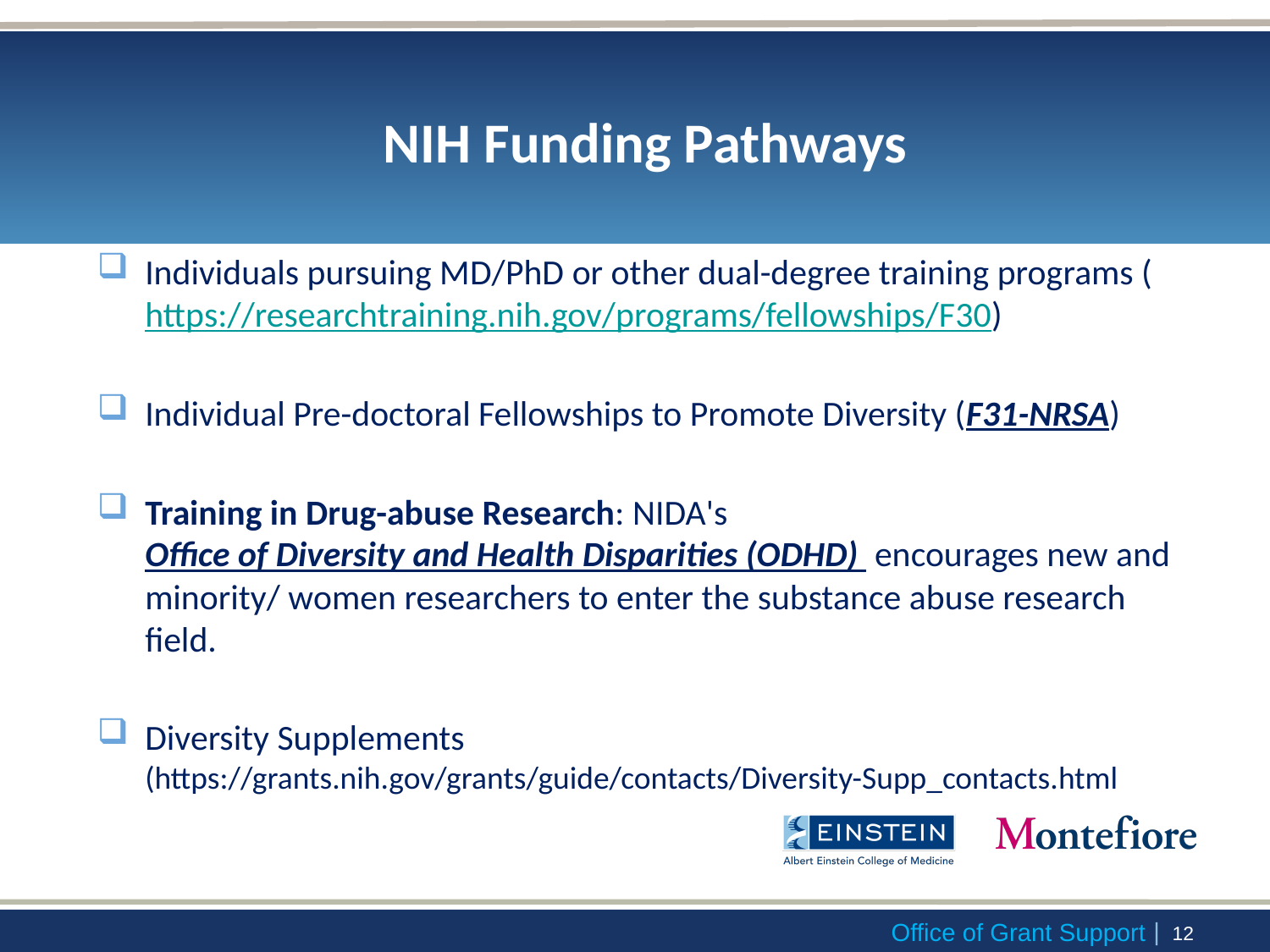

# NIH Funding Pathways
Individuals pursuing MD/PhD or other dual-degree training programs (https://researchtraining.nih.gov/programs/fellowships/F30)

Individual Pre-doctoral Fellowships to Promote Diversity (F31-NRSA)

Training in Drug-abuse Research: NIDA's Office of Diversity and Health Disparities (ODHD)  encourages new and minority/ women researchers to enter the substance abuse research field.

Diversity Supplements (https://grants.nih.gov/grants/guide/contacts/Diversity-Supp_contacts.html

  |  12
Office of Grant Support